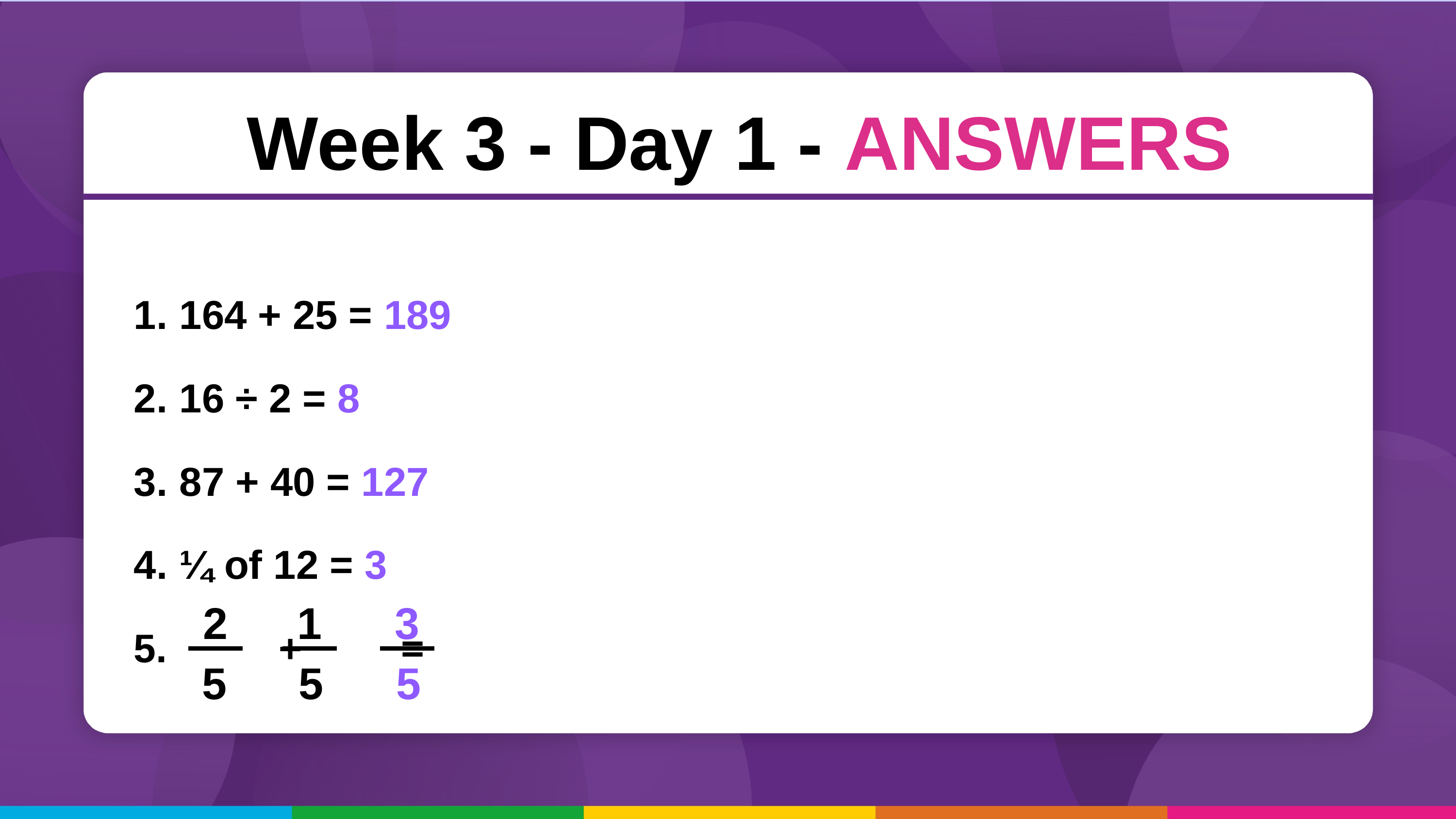

Week 3 - Day 1 - ANSWERS
 164 + 25 = 189
 16 ÷ 2 = 8
 87 + 40 = 127
 ¼ of 12 = 3
          +         =
2
1
3
5
5
5